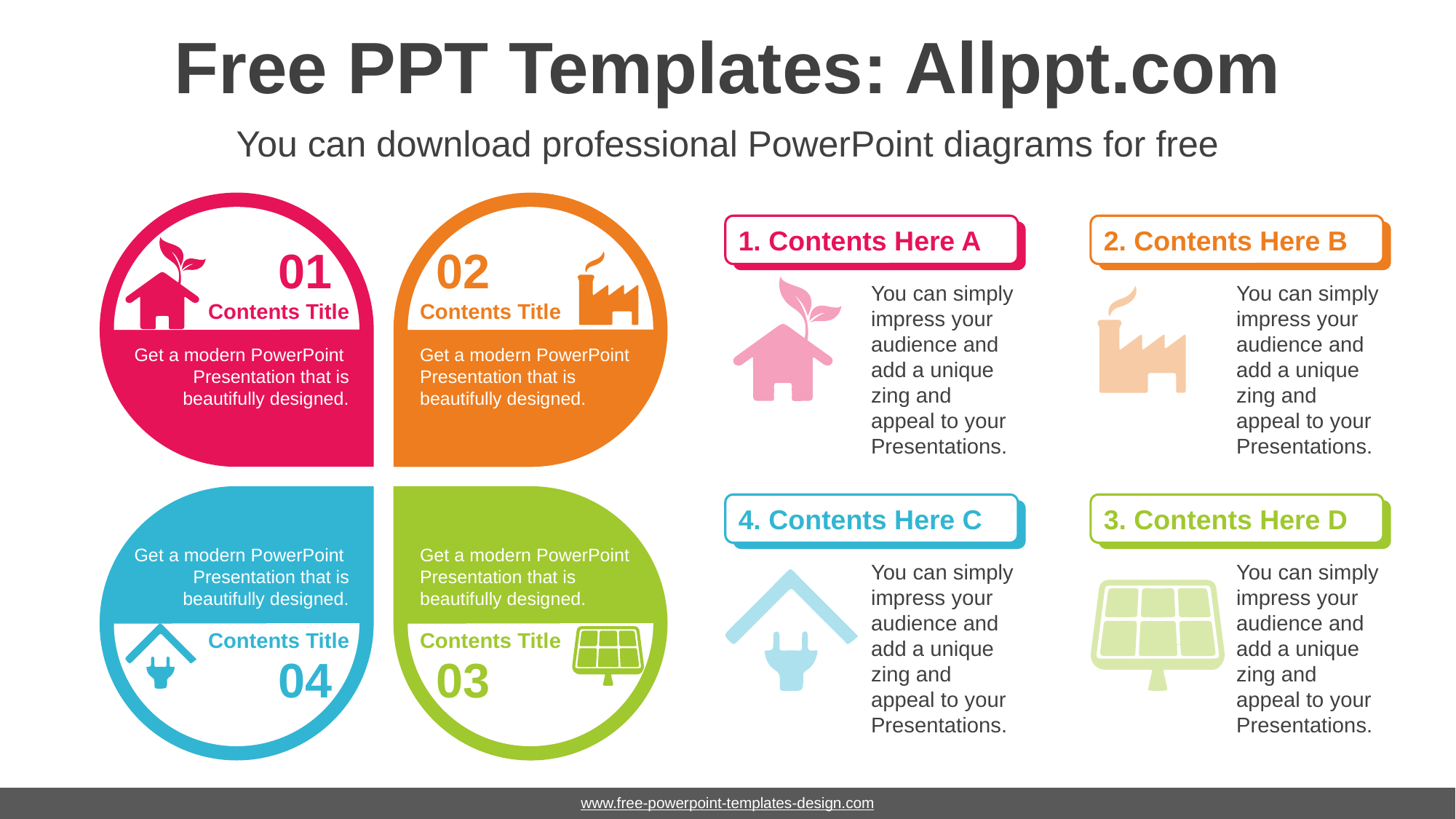

# Free PPT Templates: Allppt.com
You can download professional PowerPoint diagrams for free

1. Contents Here A

You can simply impress your audience and add a unique zing and appeal to your Presentations.
2. Contents Here B

You can simply impress your audience and add a unique zing and appeal to your Presentations.
01
02

Contents Title
Contents Title
Get a modern PowerPoint  Presentation that is beautifully designed.
Get a modern PowerPoint  Presentation that is beautifully designed.

4. Contents Here C

You can simply impress your audience and add a unique zing and appeal to your Presentations.
3. Contents Here D

You can simply impress your audience and add a unique zing and appeal to your Presentations.

Get a modern PowerPoint  Presentation that is beautifully designed.
Get a modern PowerPoint  Presentation that is beautifully designed.

Contents Title
Contents Title

04
03
www.free-powerpoint-templates-design.com